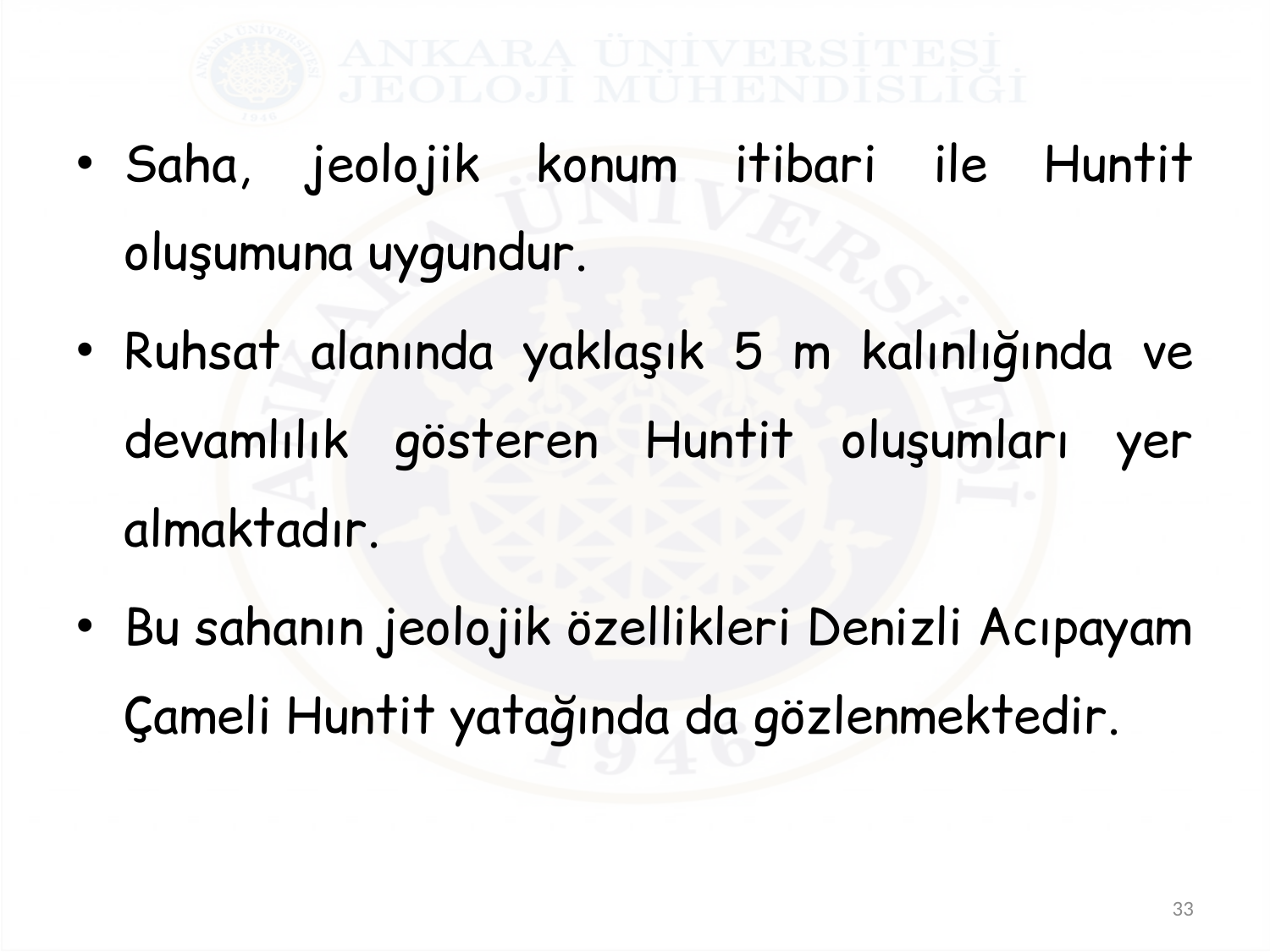

Saha, jeolojik konum itibari ile Huntit oluşumuna uygundur.
Ruhsat alanında yaklaşık 5 m kalınlığında ve devamlılık gösteren Huntit oluşumları yer almaktadır.
Bu sahanın jeolojik özellikleri Denizli Acıpayam Çameli Huntit yatağında da gözlenmektedir.

33